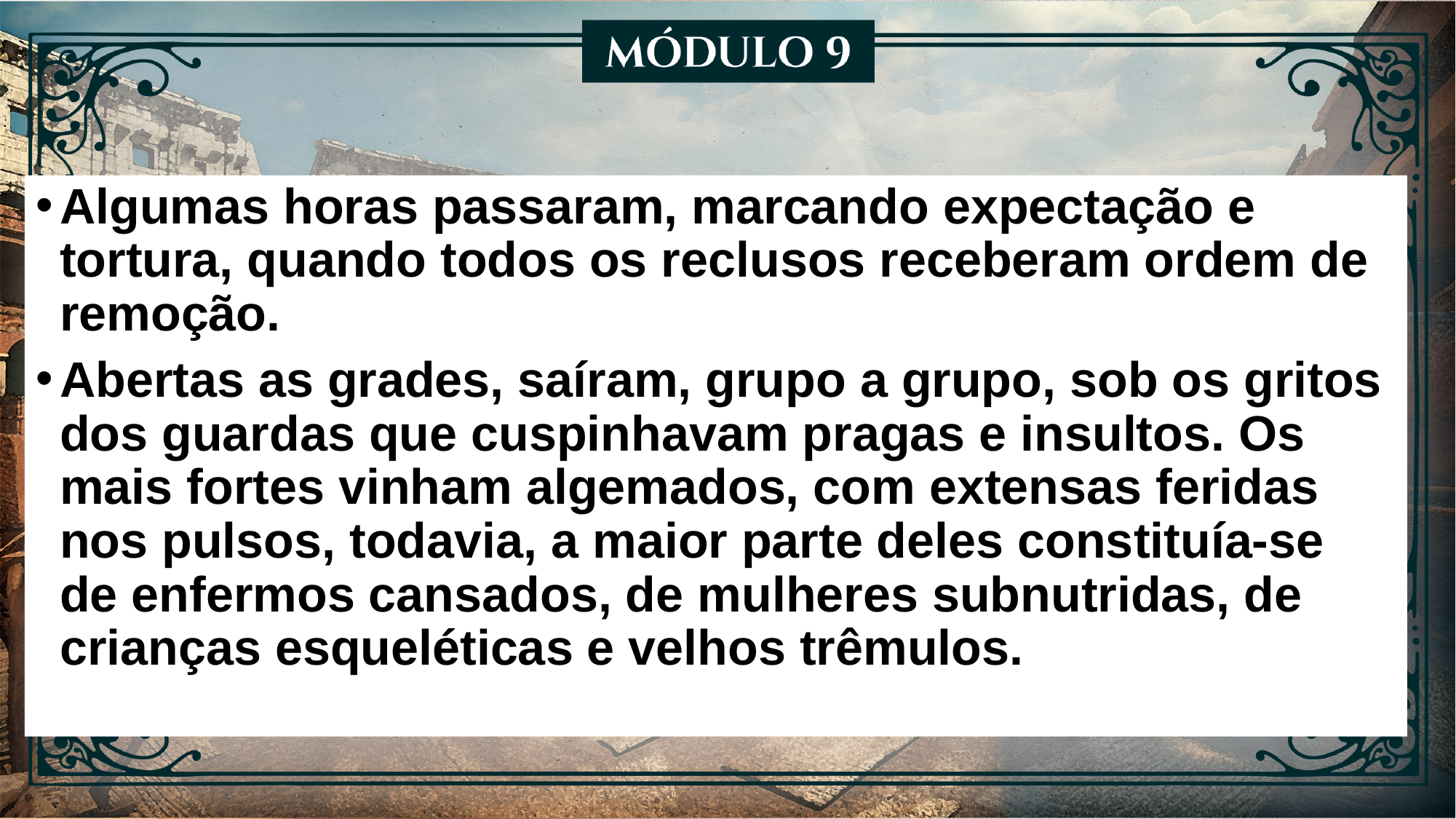

Algumas horas passaram, marcando expectação e tortura, quando todos os reclusos receberam ordem de remoção.
Abertas as grades, saíram, grupo a grupo, sob os gritos dos guardas que cuspinhavam pragas e insultos. Os mais fortes vinham algemados, com extensas feridas nos pulsos, todavia, a maior parte deles constituía-se de enfermos cansados, de mulheres subnutridas, de crianças esqueléticas e velhos trêmulos.